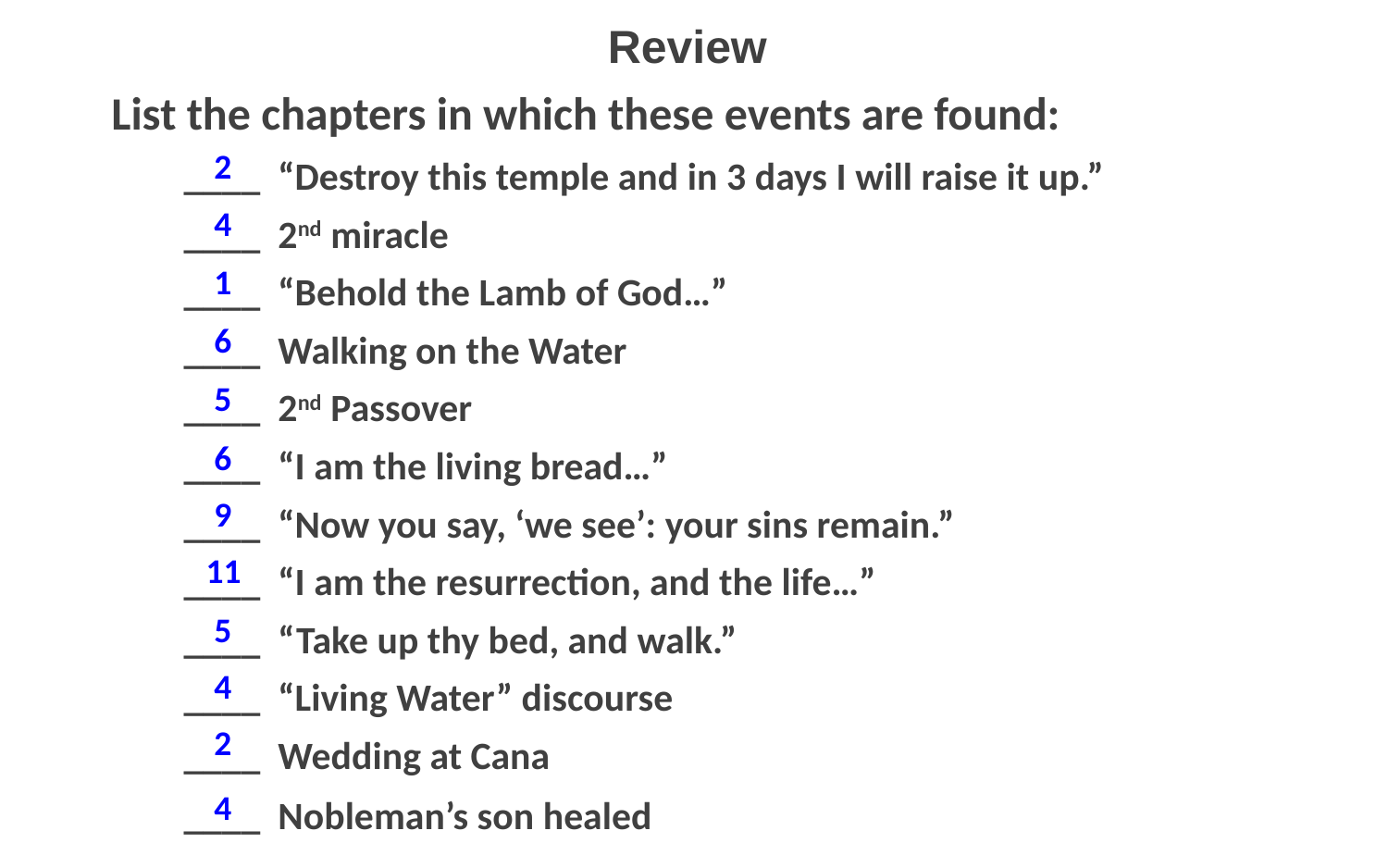

# Review
List the chapters in which these events are found:
____  “Destroy this temple and in 3 days I will raise it up.”
____  2nd miracle
____  “Behold the Lamb of God…”
____  Walking on the Water
____  2nd Passover
____  “I am the living bread…”
____  “Now you say, ‘we see’: your sins remain.”
____  “I am the resurrection, and the life…”
____  “Take up thy bed, and walk.”
____  “Living Water” discourse
____  Wedding at Cana
____  Nobleman’s son healed
2
4
1
6
5
6
9
11
5
4
2
4